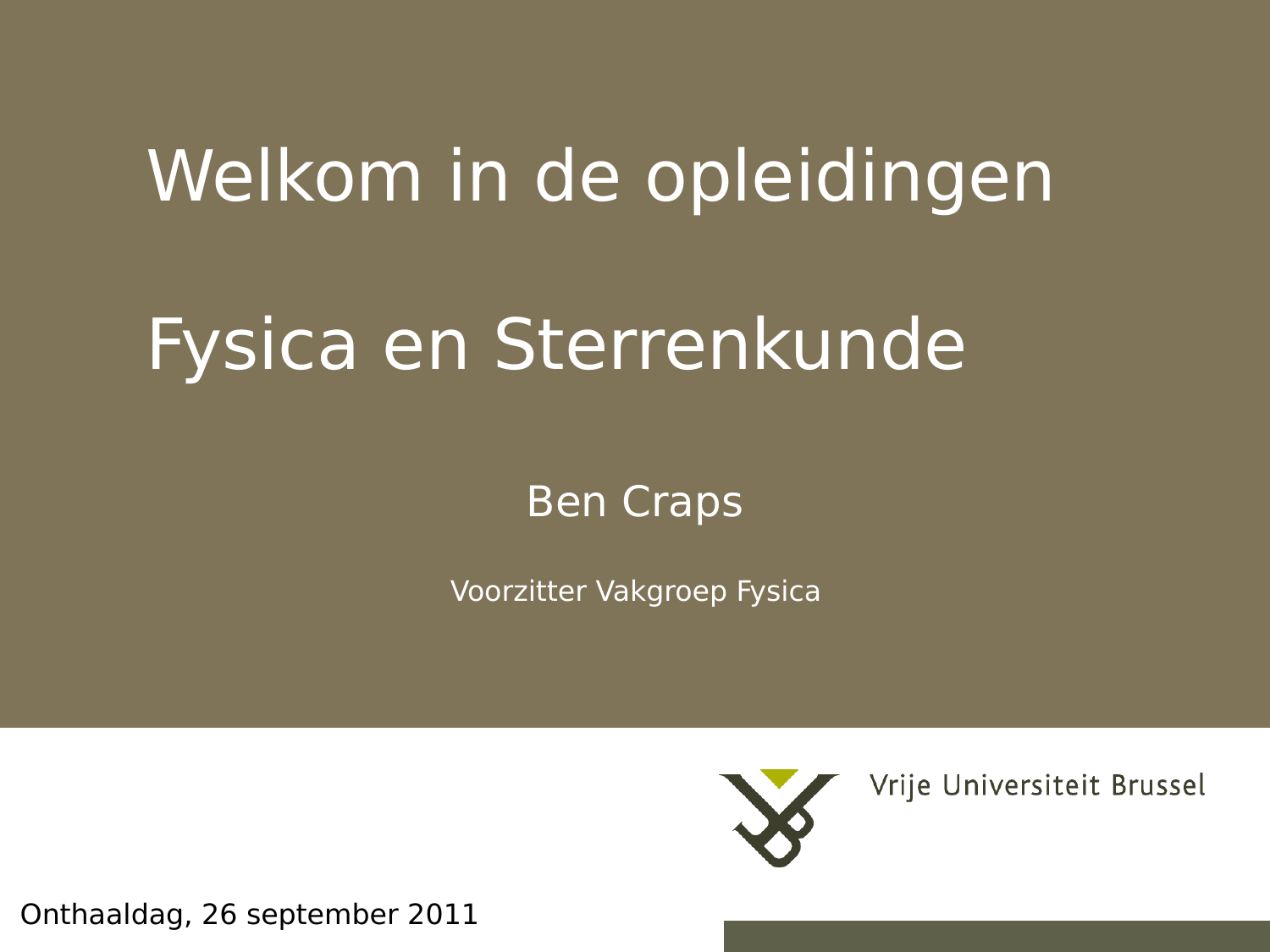

# Welkom in de opleidingen Fysica en Sterrenkunde
Ben Craps
Voorzitter Vakgroep Fysica
27-9-2010
Ben Craps                                   Vakgroep Fysica
1
Onthaaldag, 26 september 2011